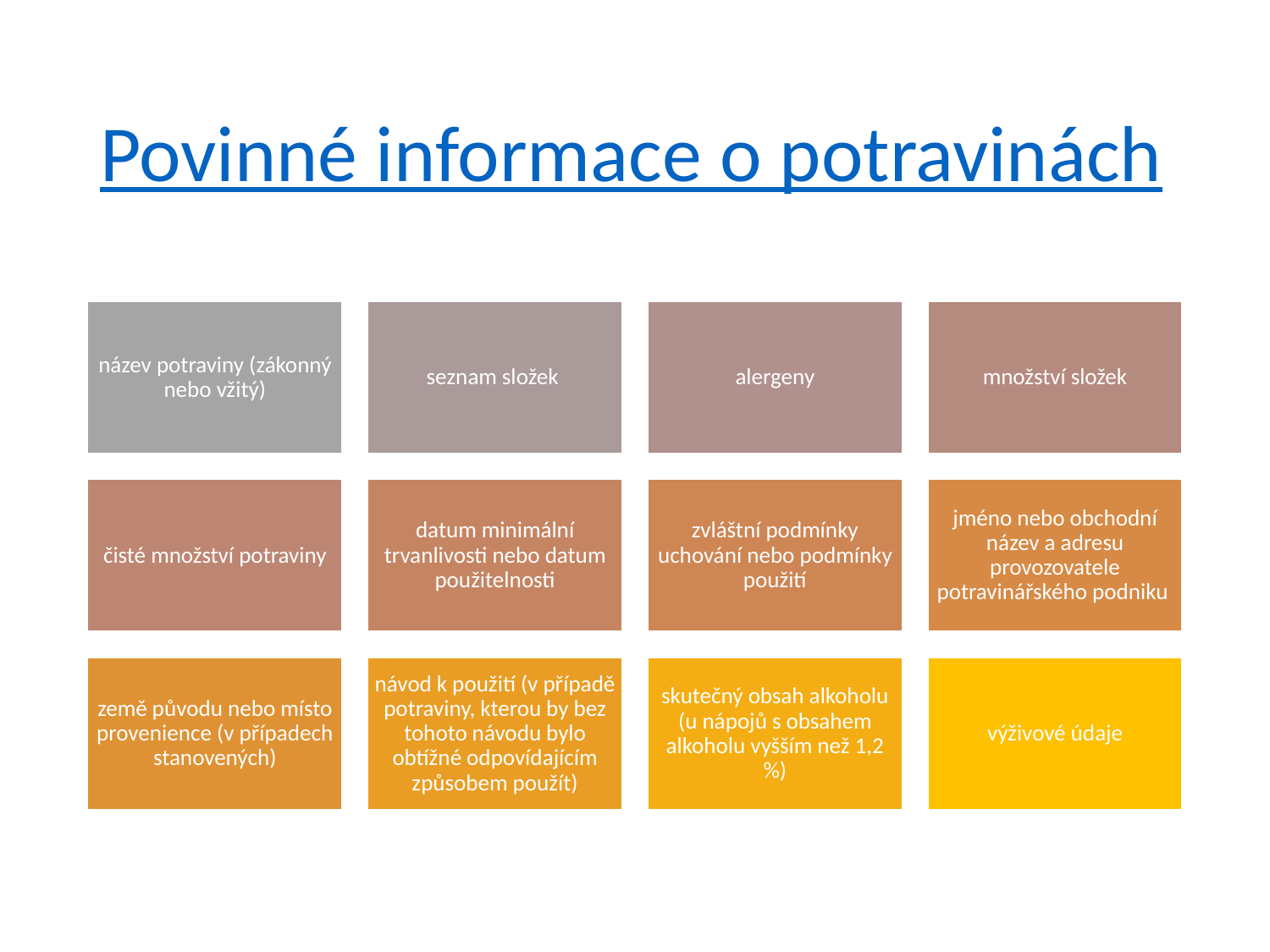

# Povinné informace o potravinách
název potraviny (zákonný nebo vžitý)
seznam složek
alergeny
množství složek
čisté množství potraviny
datum minimální trvanlivosti nebo datum použitelnosti
zvláštní podmínky uchování nebo podmínky použití
jméno nebo obchodní název a adresu provozovatele potravinářského podniku
země původu nebo místo provenience (v případech stanovených)
návod k použití (v případě potraviny, kterou by bez tohoto návodu bylo obtížné odpovídajícím způsobem použít)
skutečný obsah alkoholu (u nápojů s obsahem alkoholu vyšším než 1,2 %)
výživové údaje